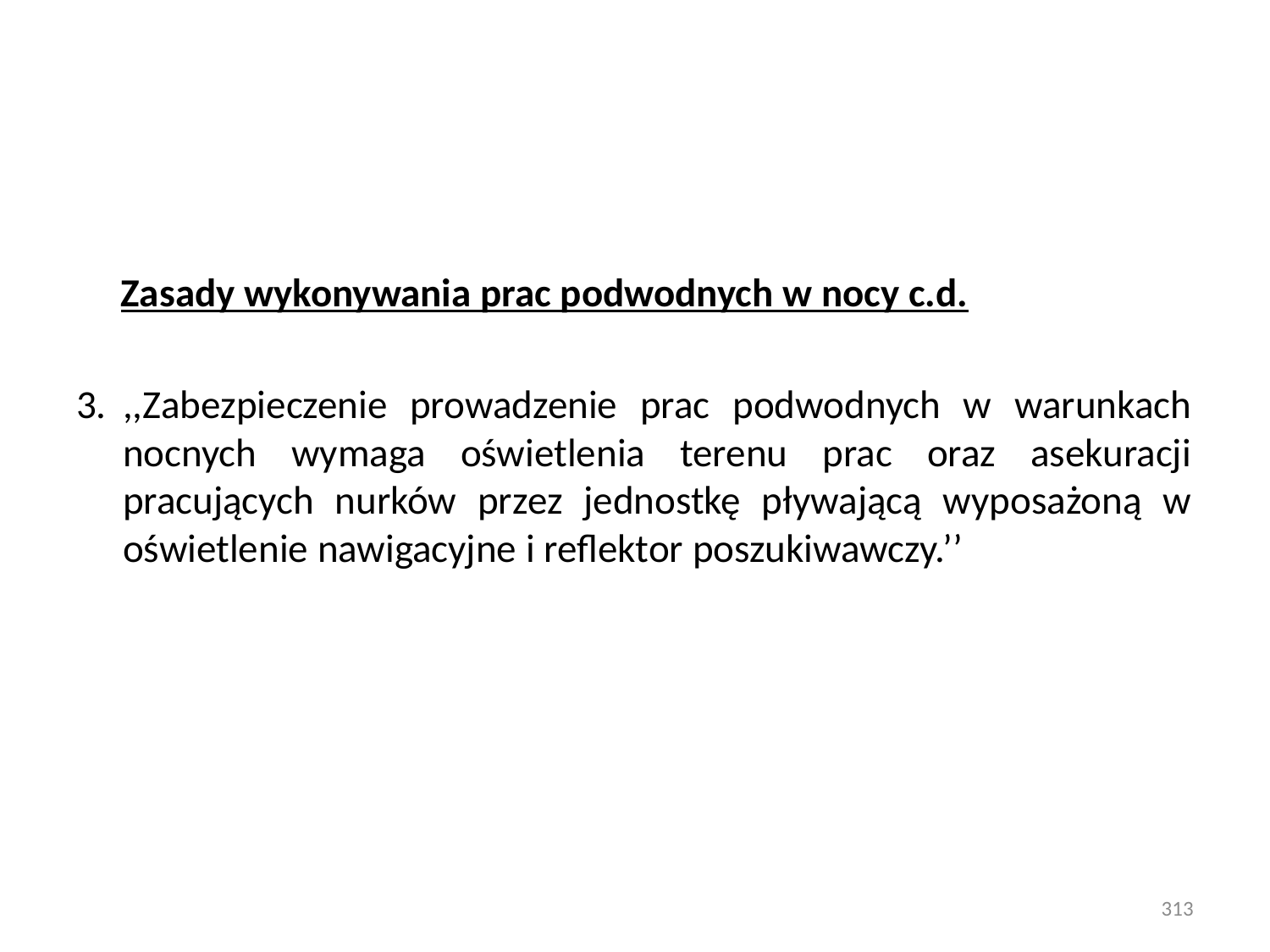

Zasady wykonywania prac podwodnych w nocy c.d.

,,Zabezpieczenie prowadzenie prac podwodnych w warunkach nocnych wymaga oświetlenia terenu prac oraz asekuracji pracujących nurków przez jednostkę pływającą wyposażoną w oświetlenie nawigacyjne i reflektor poszukiwawczy.’’

313